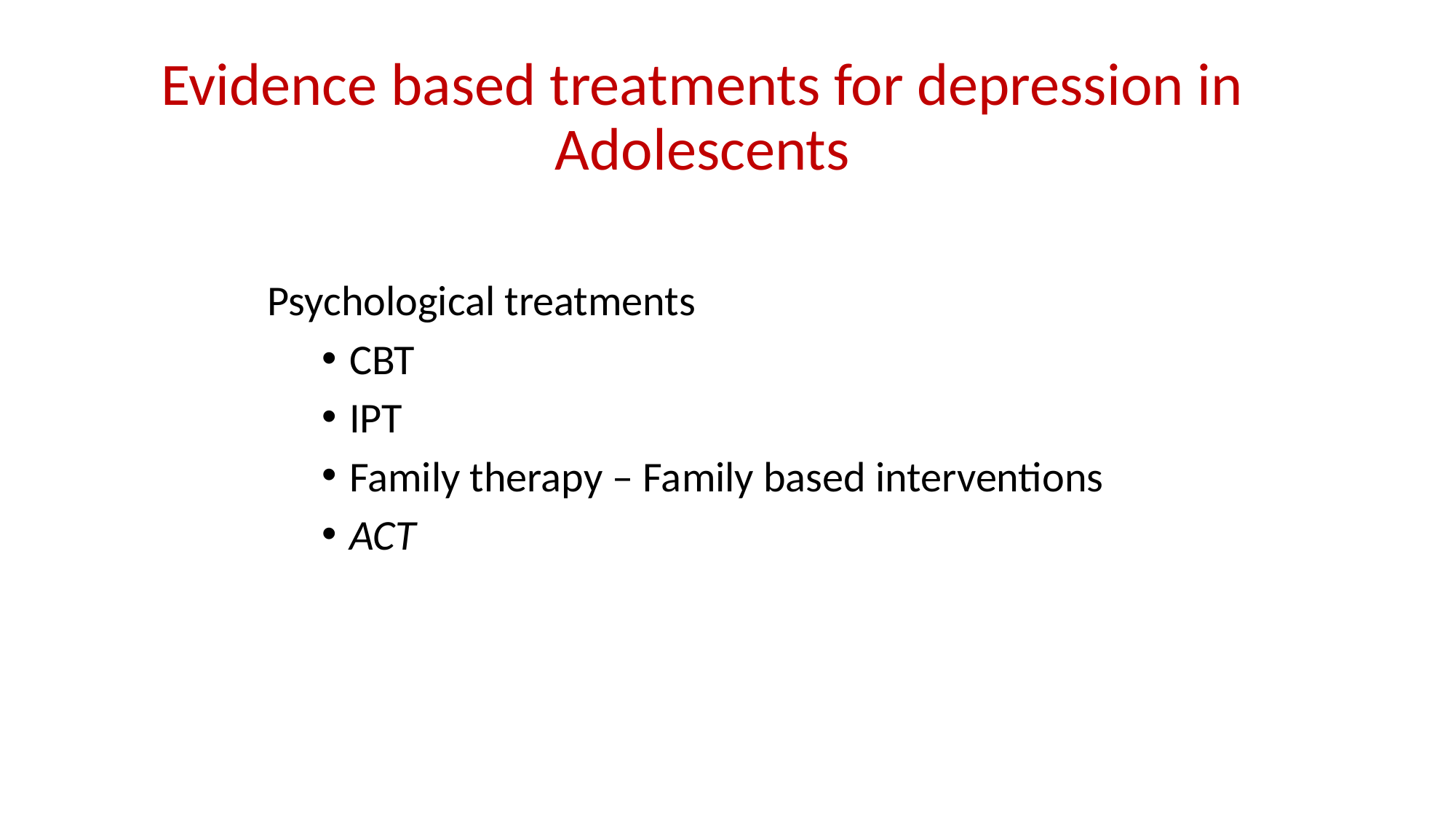

# Evidence based treatments for depression in Adolescents

Psychological treatments
CBT
IPT
Family therapy – Family based interventions
ACT